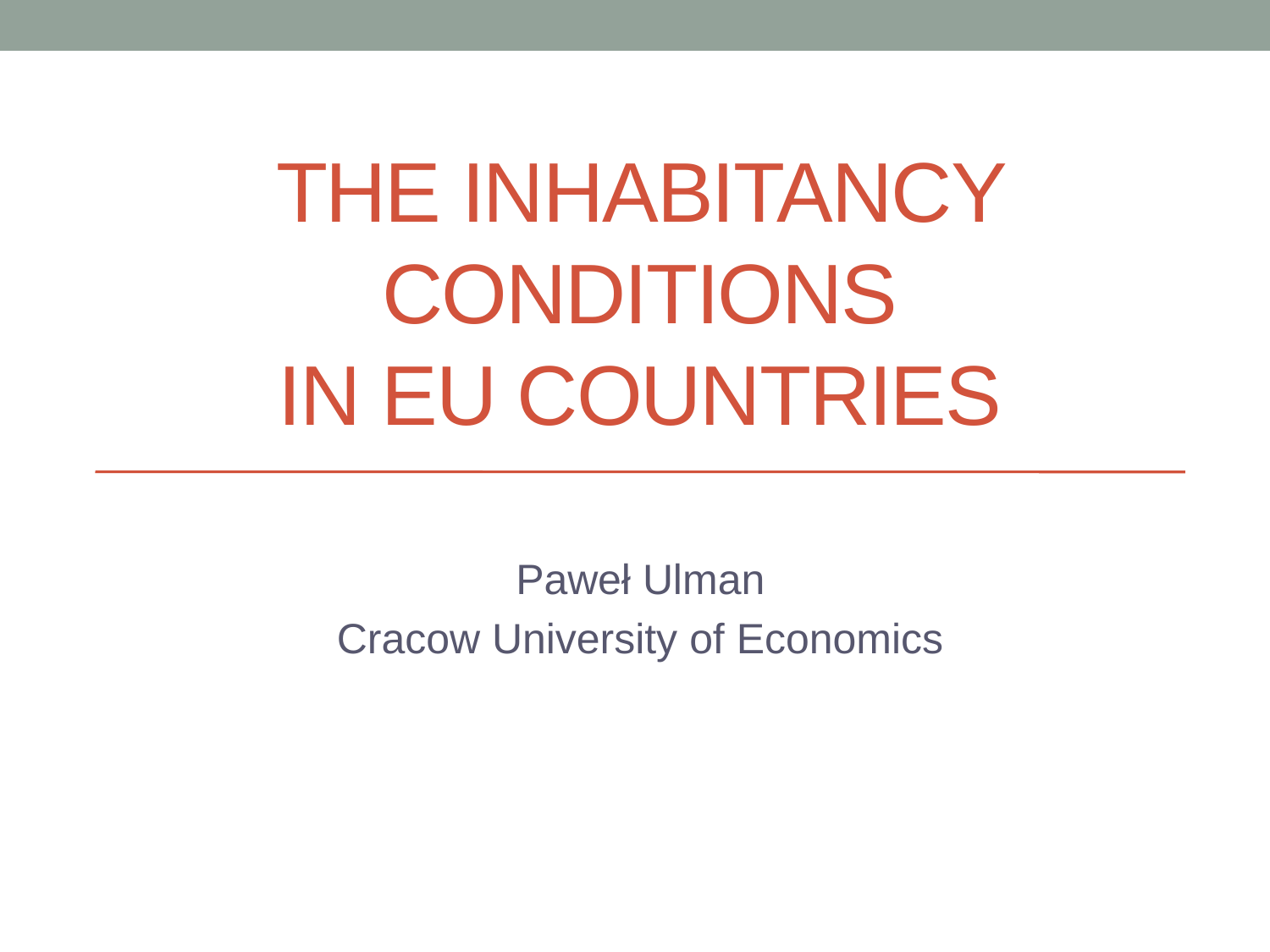

# The inhabitancy conditions in EU countries

Paweł Ulman
Cracow University of Economics